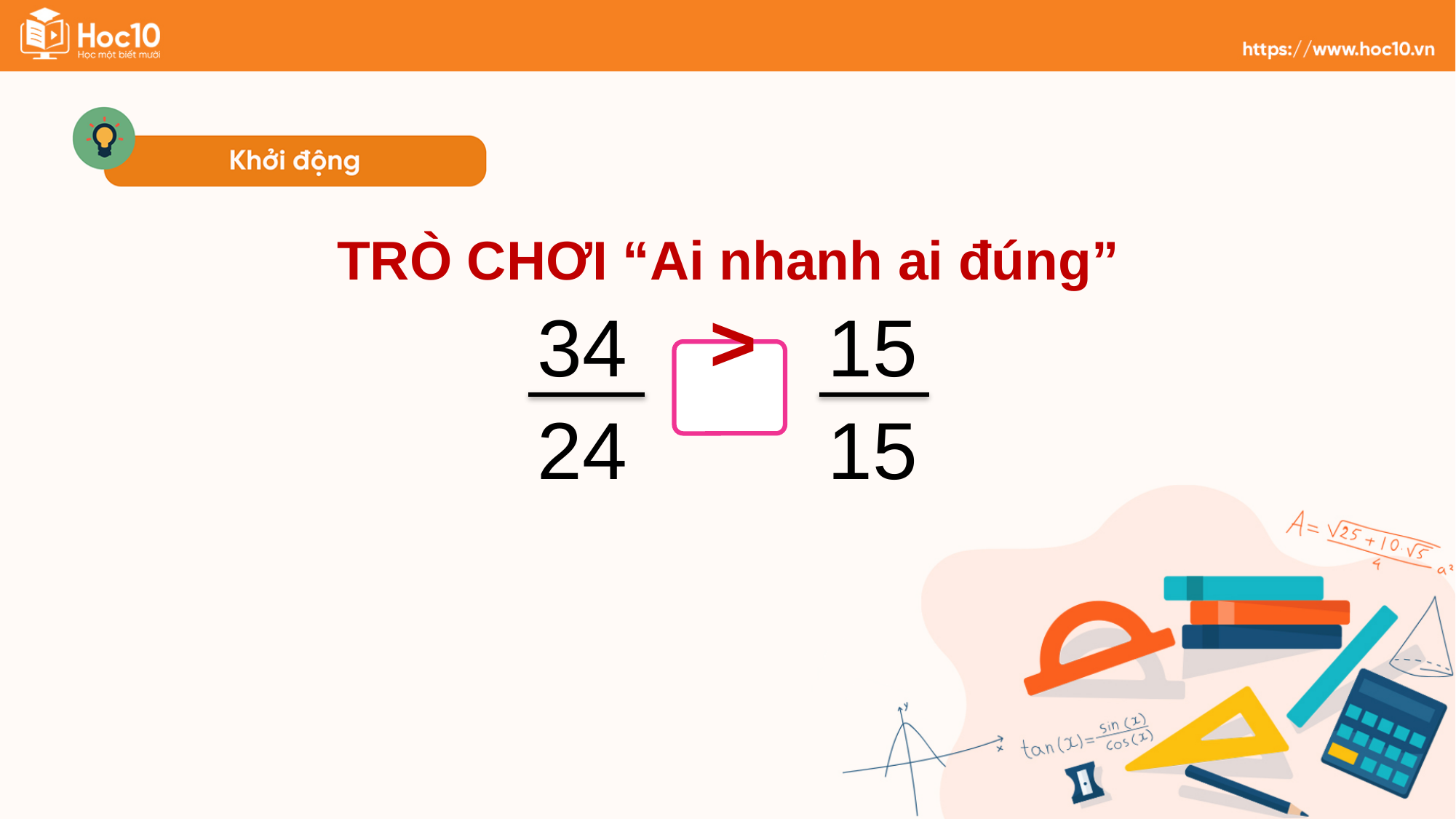

TRÒ CHƠI “Ai nhanh ai đúng”
34
24
15
15
?
>